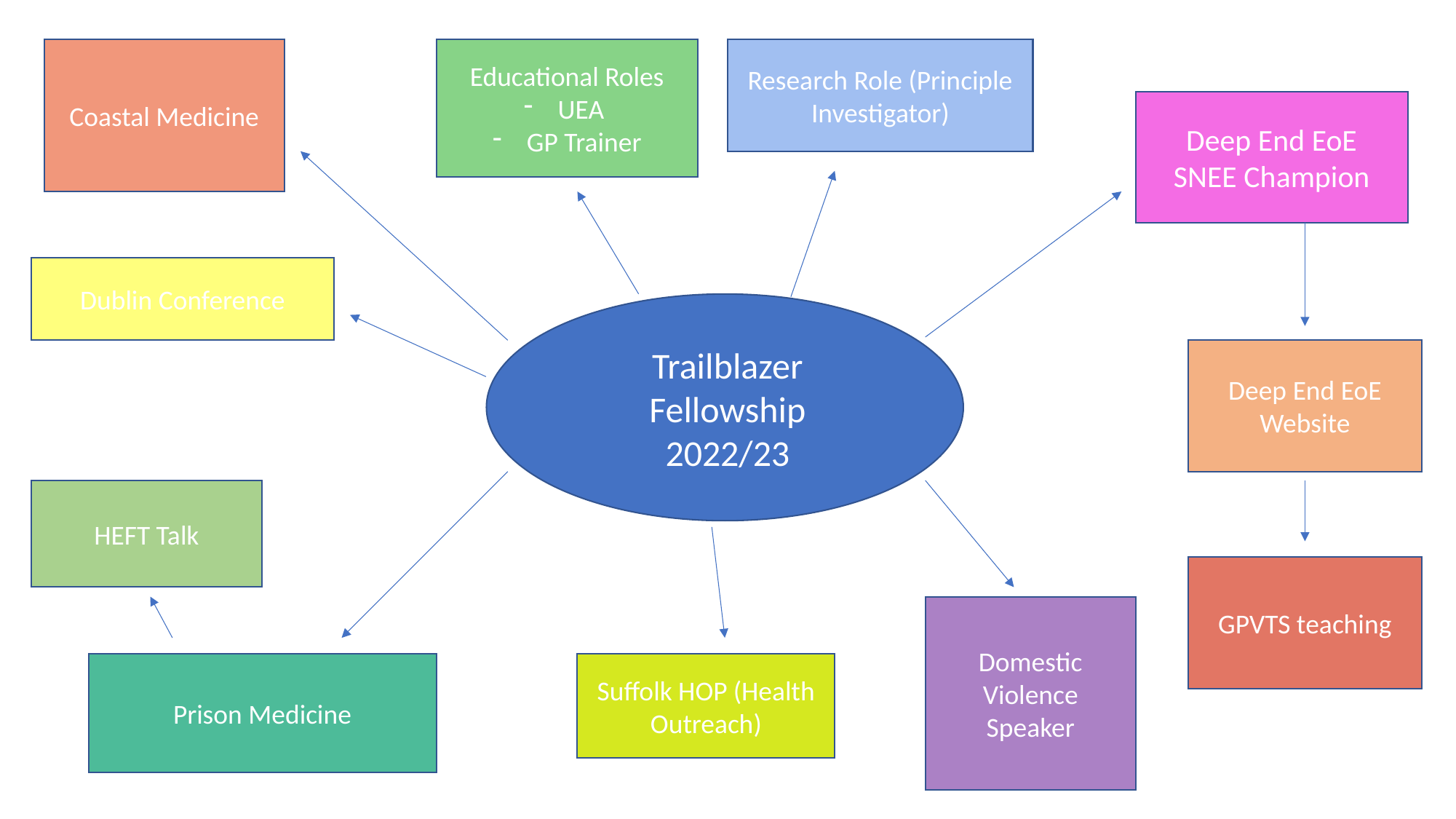

Coastal Medicine
Educational Roles
UEA
GP Trainer
Research Role (Principle Investigator)

Deep End EoE SNEE Champion
Dublin Conference

Trailblazer Fellowship 2022/23
Deep End EoE Website
HEFT Talk
GPVTS teaching
Domestic Violence Speaker
Prison Medicine
Suffolk HOP (Health Outreach)